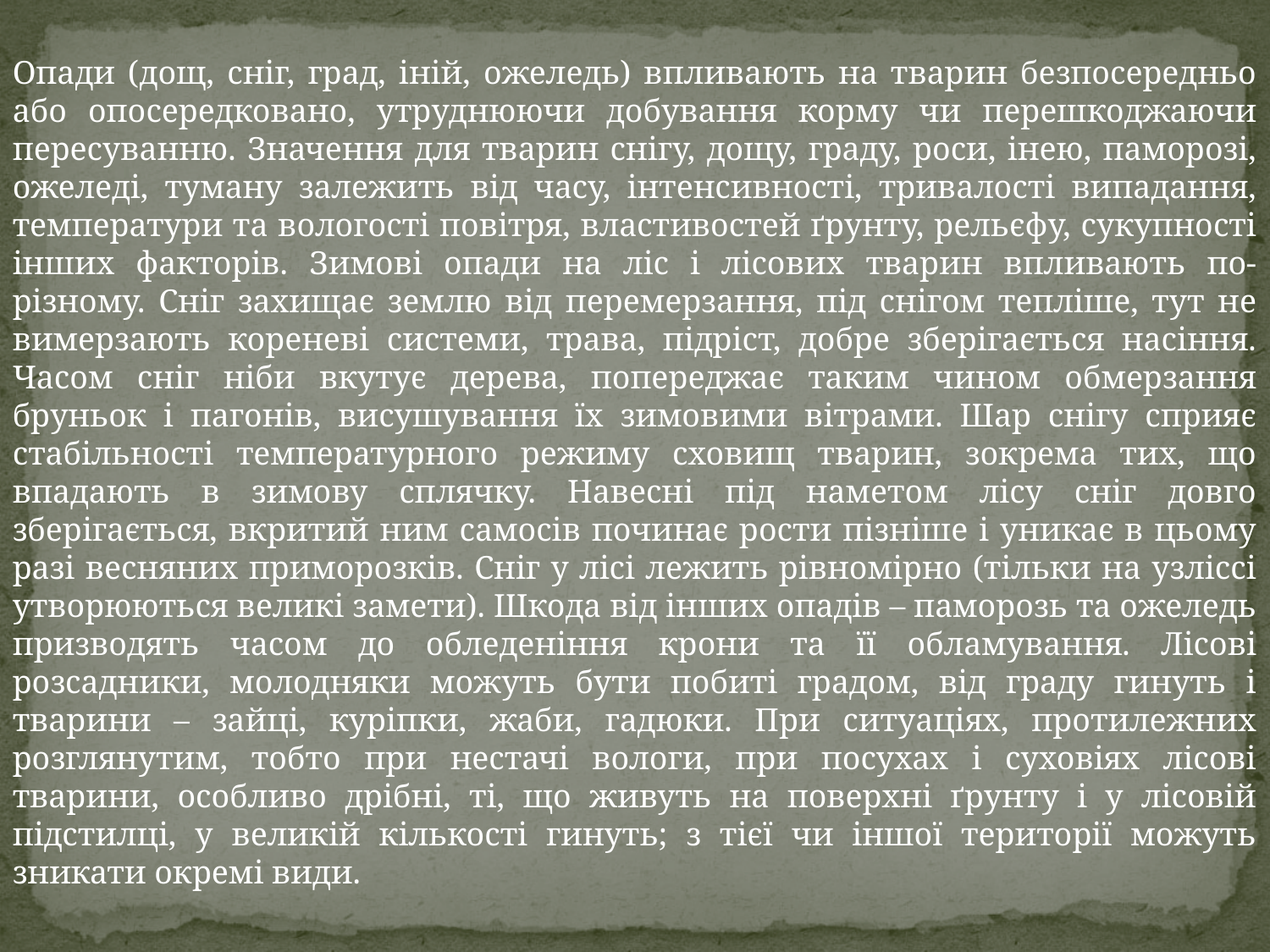

Опади (дощ, сніг, град, іній, ожеледь) впливають на тварин безпосередньо або опосередковано, утруднюючи добування корму чи перешкоджаючи пересуванню. Значення для тварин снігу, дощу, граду, роси, інею, паморозі, ожеледі, туману залежить від часу, інтенсивності, тривалості випадання, температури та вологості повітря, властивостей ґрунту, рельєфу, сукупності інших факторів. Зимові опади на ліс і лісових тварин впливають по-різному. Сніг захищає землю від перемерзання, під снігом тепліше, тут не вимерзають кореневі системи, трава, підріст, добре зберігається насіння. Часом сніг ніби вкутує дерева, попереджає таким чином обмерзання бруньок і пагонів, висушування їх зимовими вітрами. Шар снігу сприяє стабільності температурного режиму сховищ тварин, зокрема тих, що впадають в зимову сплячку. Навесні під наметом лісу сніг довго зберігається, вкритий ним самосів починає рости пізніше і уникає в цьому разі весняних приморозків. Сніг у лісі лежить рівномірно (тільки на узліссі утворюються великі замети). Шкода від інших опадів – паморозь та ожеледь призводять часом до обледеніння крони та її обламування. Лісові розсадники, молодняки можуть бути побиті градом, від граду гинуть і тварини – зайці, куріпки, жаби, гадюки. При ситуаціях, протилежних розглянутим, тобто при нестачі вологи, при посухах і суховіях лісові тварини, особливо дрібні, ті, що живуть на поверхні ґрунту і у лісовій підстилці, у великій кількості гинуть; з тієї чи іншої території можуть зникати окремі види.